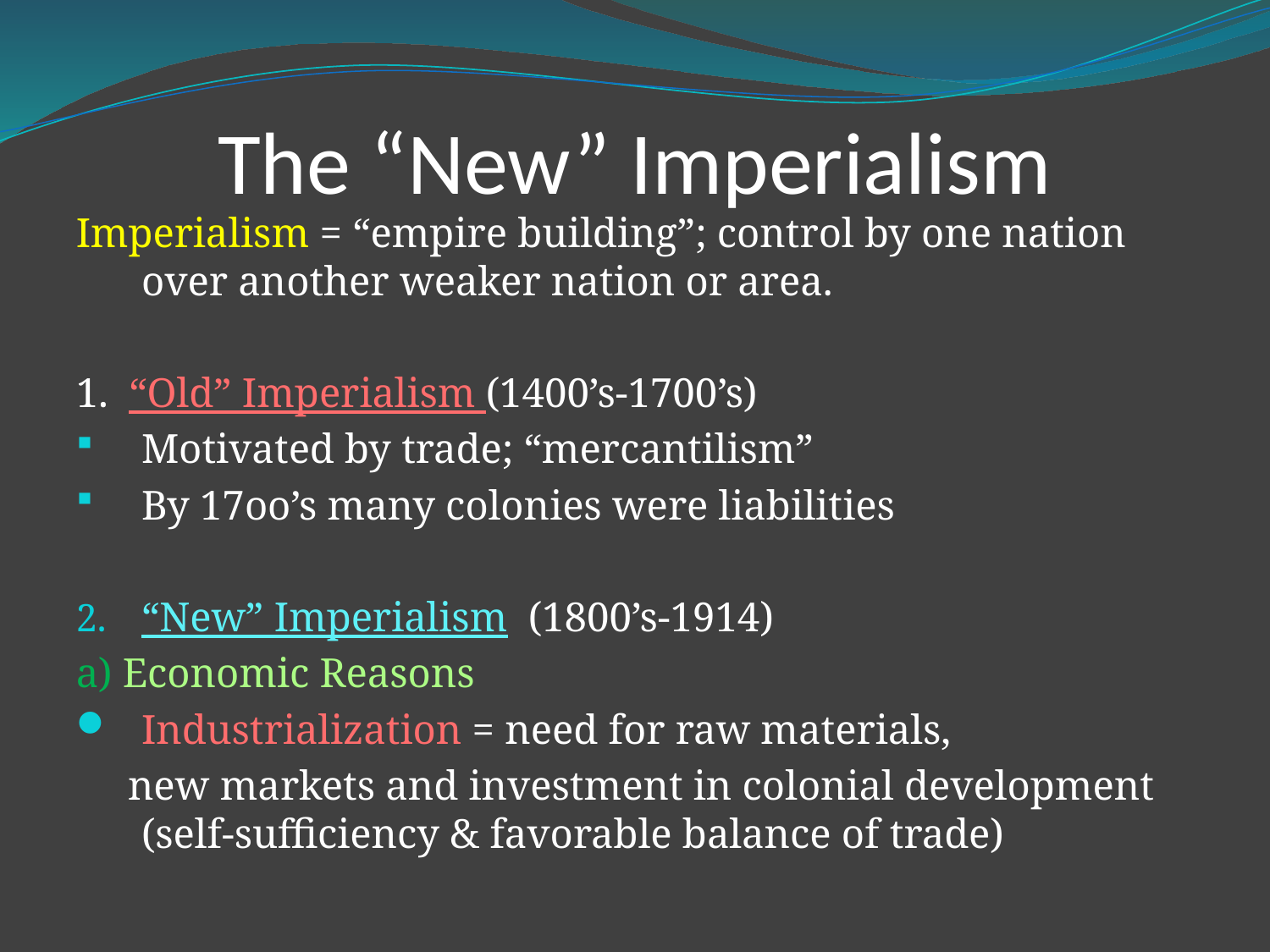

# The “New” Imperialism
Imperialism = “empire building”; control by one nation over another weaker nation or area.

1.  “Old” Imperialism (1400’s-1700’s)
Motivated by trade; “mercantilism”
By 17oo’s many colonies were liabilities

“New” Imperialism  (1800’s-1914)
a) Economic Reasons
Industrialization = need for raw materials,
     new markets and investment in colonial development (self-sufficiency & favorable balance of trade)